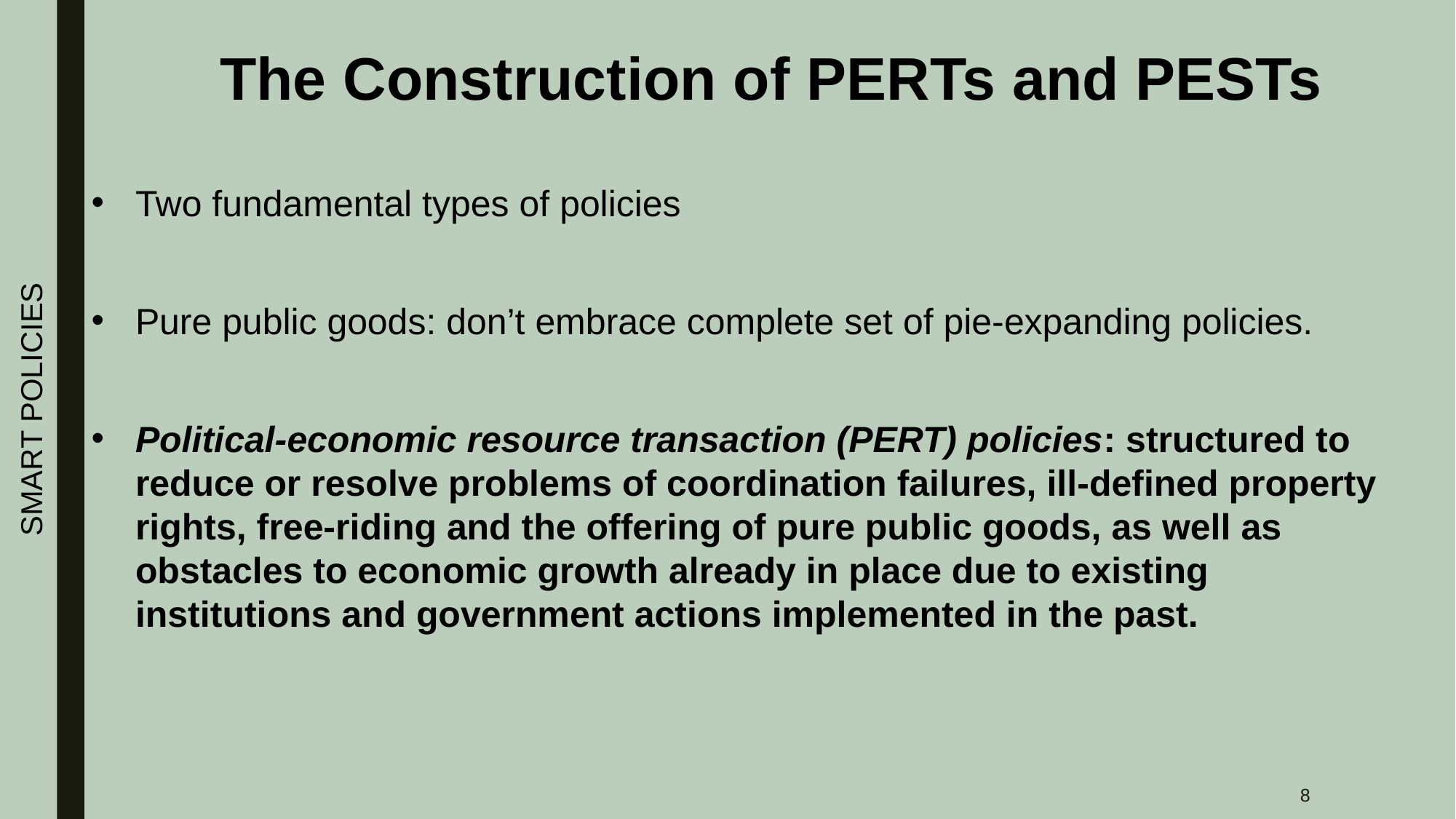

The Construction of PERTs and PESTs
Two fundamental types of policies

Pure public goods: don’t embrace complete set of pie-expanding policies.

Political-economic resource transaction (PERT) policies: structured to reduce or resolve problems of coordination failures, ill-defined property rights, free-riding and the offering of pure public goods, as well as obstacles to economic growth already in place due to existing institutions and government actions implemented in the past.
SMART POLICIES
8